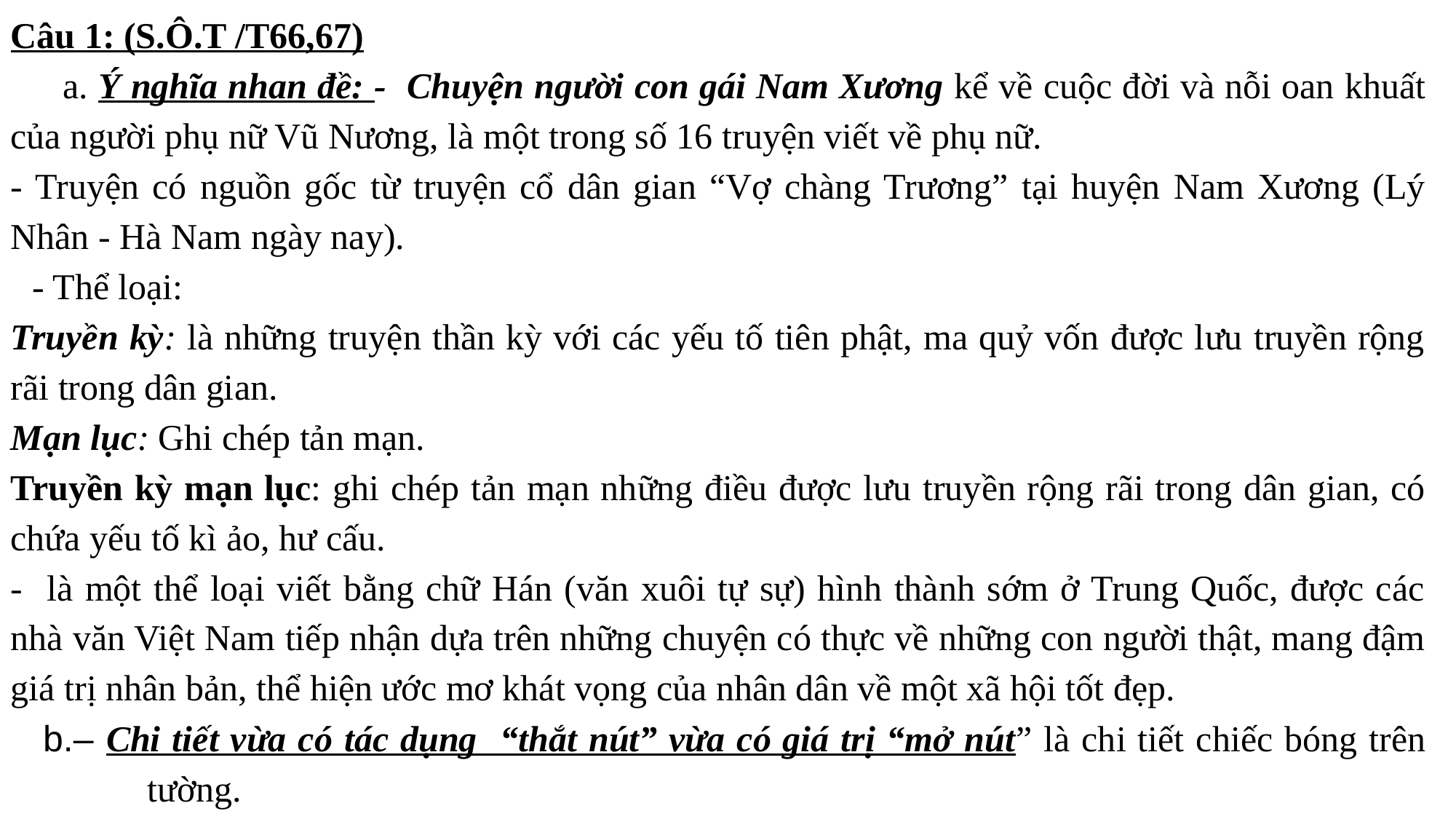

Câu 1: (S.Ô.T /T66,67)
     a. Ý nghĩa nhan đề: -  Chuyện người con gái Nam Xương kể về cuộc đời và nỗi oan khuất của người phụ nữ Vũ Nương, là một trong số 16 truyện viết về phụ nữ.
- Truyện có nguồn gốc từ truyện cổ dân gian “Vợ chàng Trương” tại huyện Nam Xương (Lý Nhân - Hà Nam ngày nay).
- Thể loại:
Truyền kỳ: là những truyện thần kỳ với các yếu tố tiên phật, ma quỷ vốn được lưu truyền rộng rãi trong dân gian.
Mạn lục: Ghi chép tản mạn.
Truyền kỳ mạn lục: ghi chép tản mạn những điều được lưu truyền rộng rãi trong dân gian, có chứa yếu tố kì ảo, hư cấu.
-  là một thể loại viết bằng chữ Hán (văn xuôi tự sự) hình thành sớm ở Trung Quốc, được các nhà văn Việt Nam tiếp nhận dựa trên những chuyện có thực về những con người thật, mang đậm giá trị nhân bản, thể hiện ước mơ khát vọng của nhân dân về một xã hội tốt đẹp.
b.– Chi tiết vừa có tác dụng  “thắt nút” vừa có giá trị “mở nút” là chi tiết chiếc bóng trên tường.